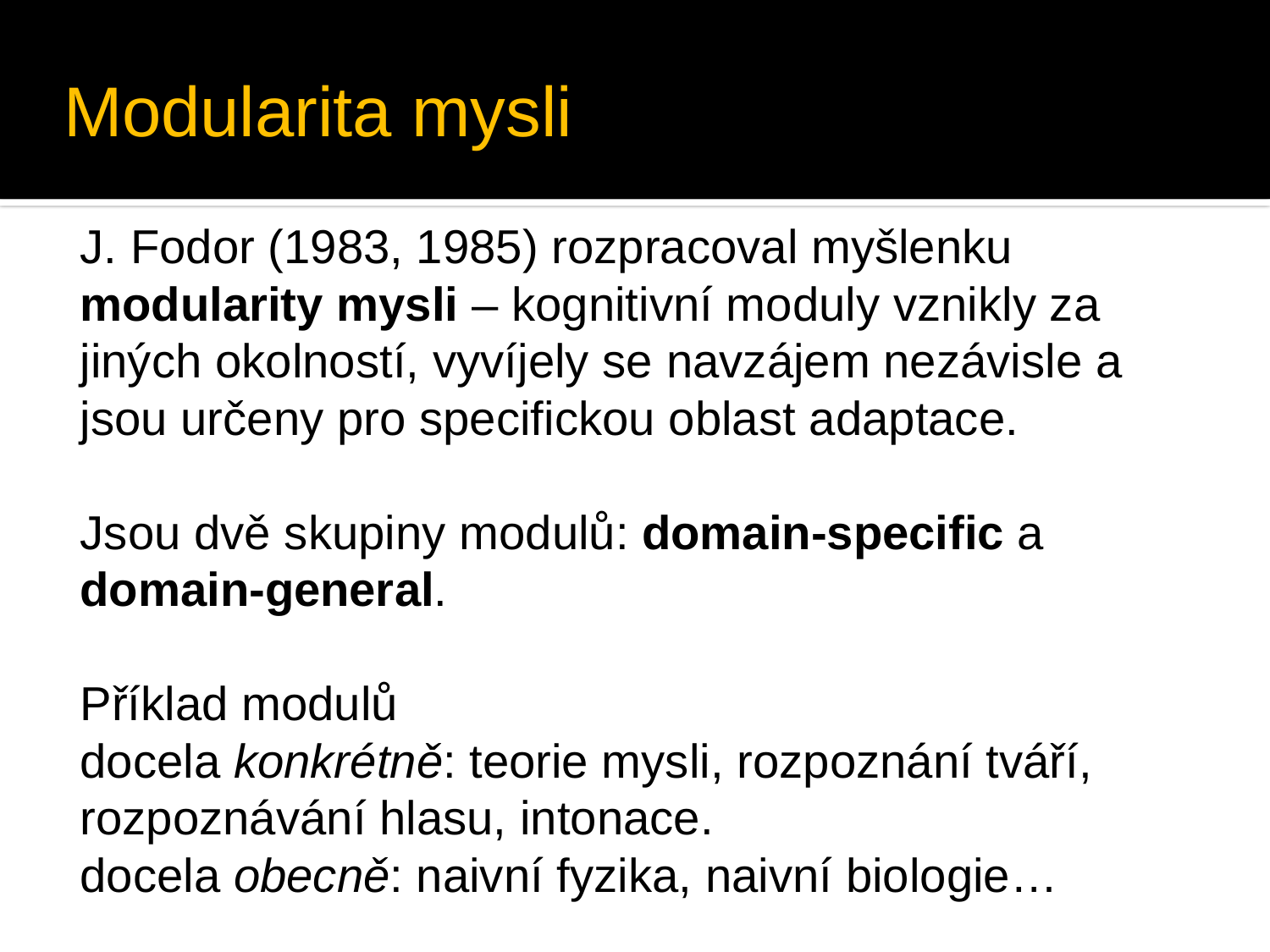

# Modularita mysli
J. Fodor (1983, 1985) rozpracoval myšlenku modularity mysli – kognitivní moduly vznikly za jiných okolností, vyvíjely se navzájem nezávisle a jsou určeny pro specifickou oblast adaptace.

Jsou dvě skupiny modulů: domain-specific a domain-general.

Příklad modulů
docela konkrétně: teorie mysli, rozpoznání tváří, rozpoznávání hlasu, intonace.
docela obecně: naivní fyzika, naivní biologie…